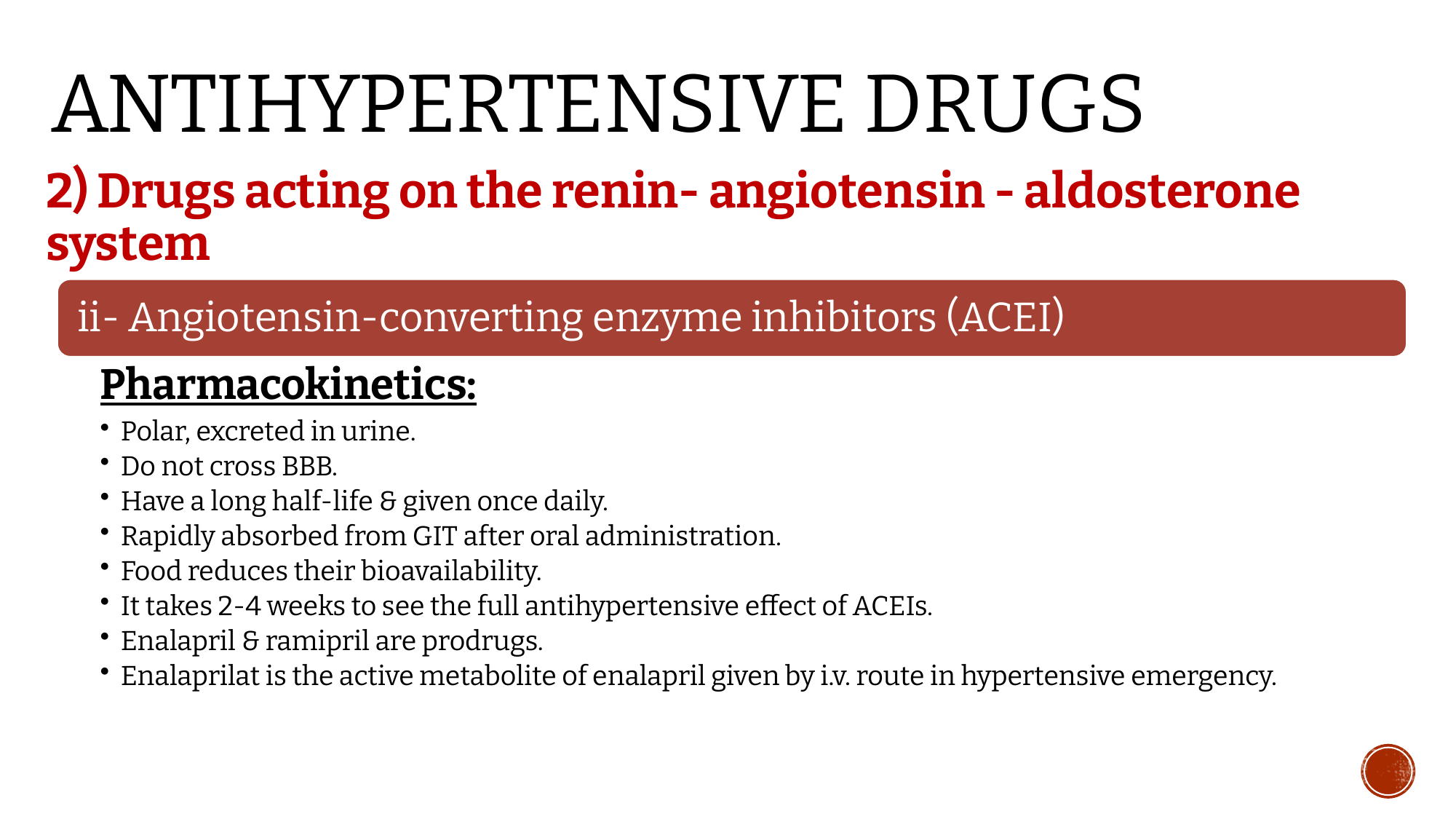

# Antihypertensive drugs
2) Drugs acting on the renin- angiotensin - aldosterone system
ii- Angiotensin-converting enzyme inhibitors (ACEI)
Pharmacokinetics:
Polar, excreted in urine.
Do not cross BBB.
Have a long half-life & given once daily.
Rapidly absorbed from GIT after oral administration.
Food reduces their bioavailability.
It takes 2-4 weeks to see the full antihypertensive effect of ACEIs.
Enalapril & ramipril are prodrugs.
Enalaprilat is the active metabolite of enalapril given by i.v. route in hypertensive emergency.